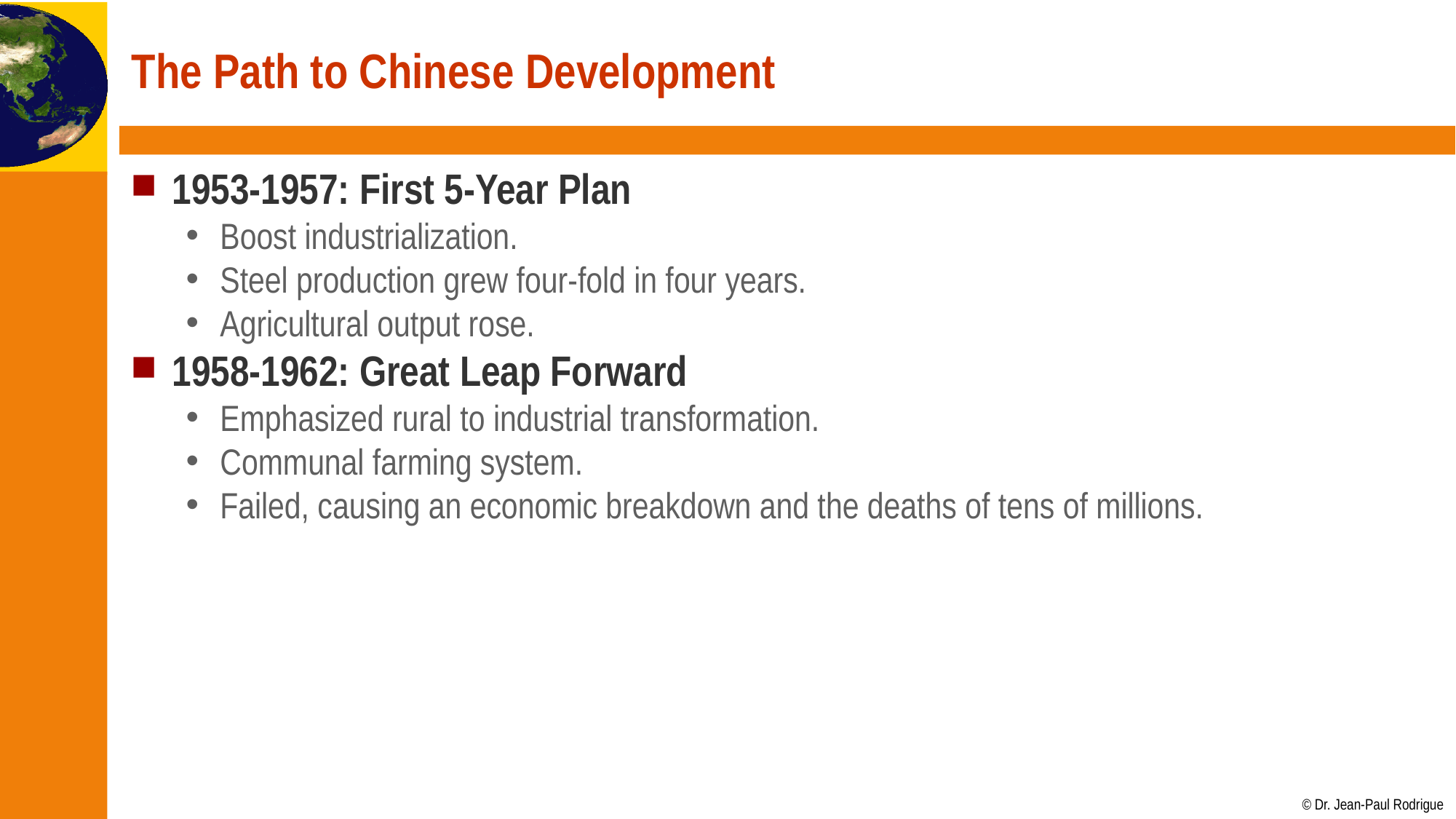

# The Path to Chinese Development
1953-1957: First 5-Year Plan
Boost industrialization.
Steel production grew four-fold in four years.
Agricultural output rose.
1958-1962: Great Leap Forward
Emphasized rural to industrial transformation.
Communal farming system.
Failed, causing an economic breakdown and the deaths of tens of millions.